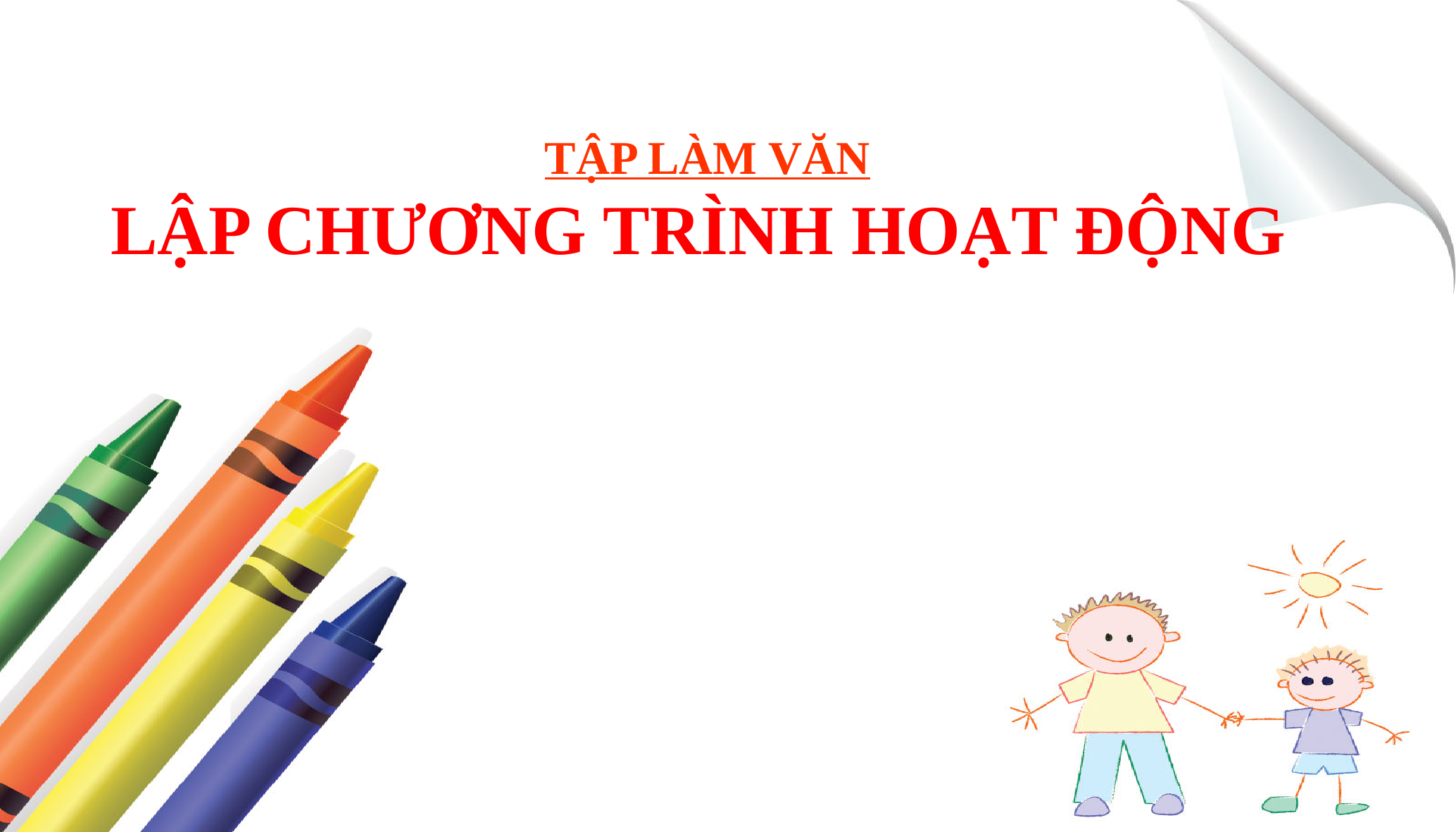

TẬP LÀM VĂN
LẬP CHƯƠNG TRÌNH HOẠT ĐỘNG